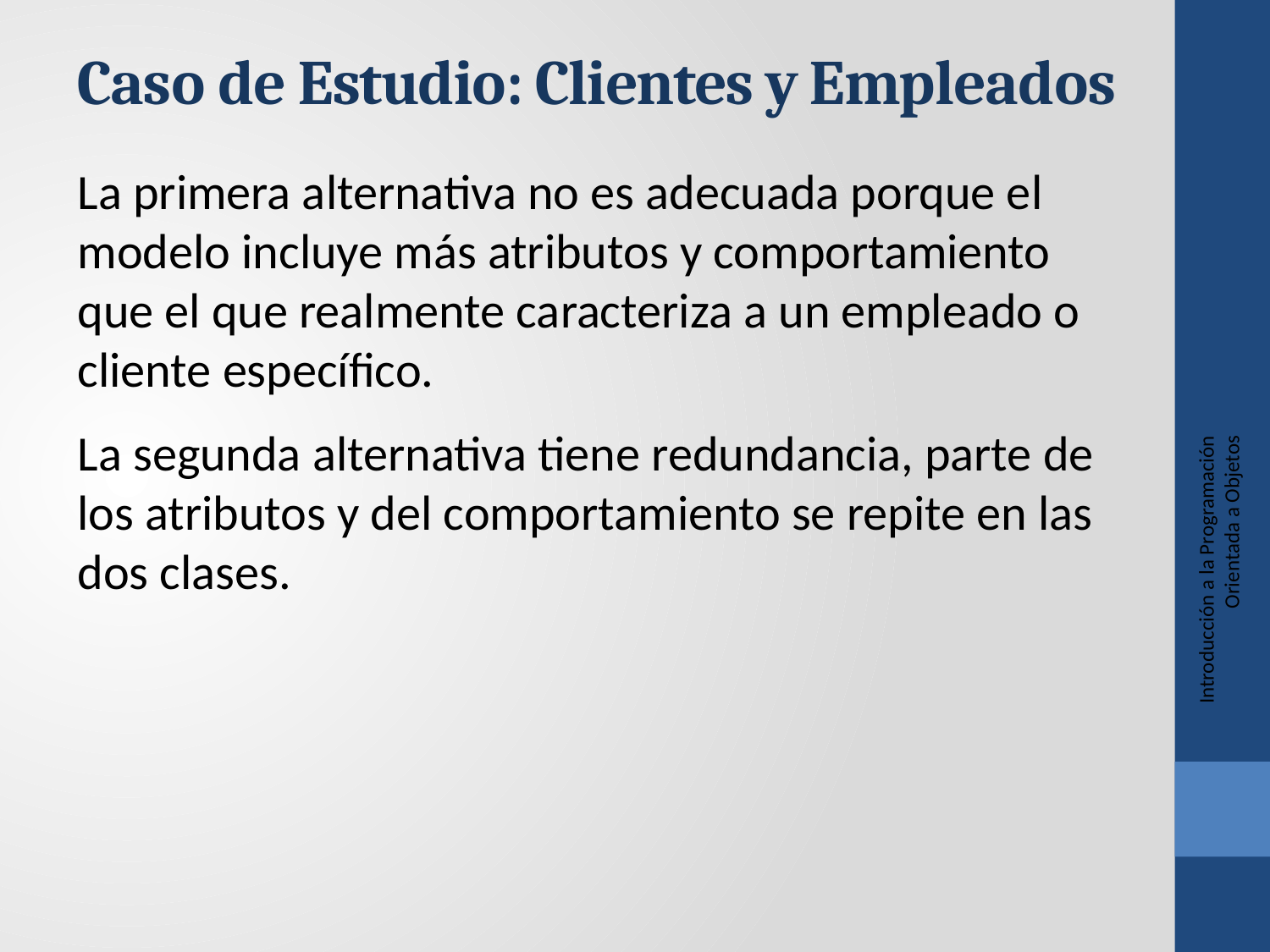

Caso de Estudio: Clientes y Empleados
La primera alternativa no es adecuada porque el modelo incluye más atributos y comportamiento que el que realmente caracteriza a un empleado o cliente específico.
La segunda alternativa tiene redundancia, parte de los atributos y del comportamiento se repite en las dos clases.

Introducción a la Programación Orientada a Objetos